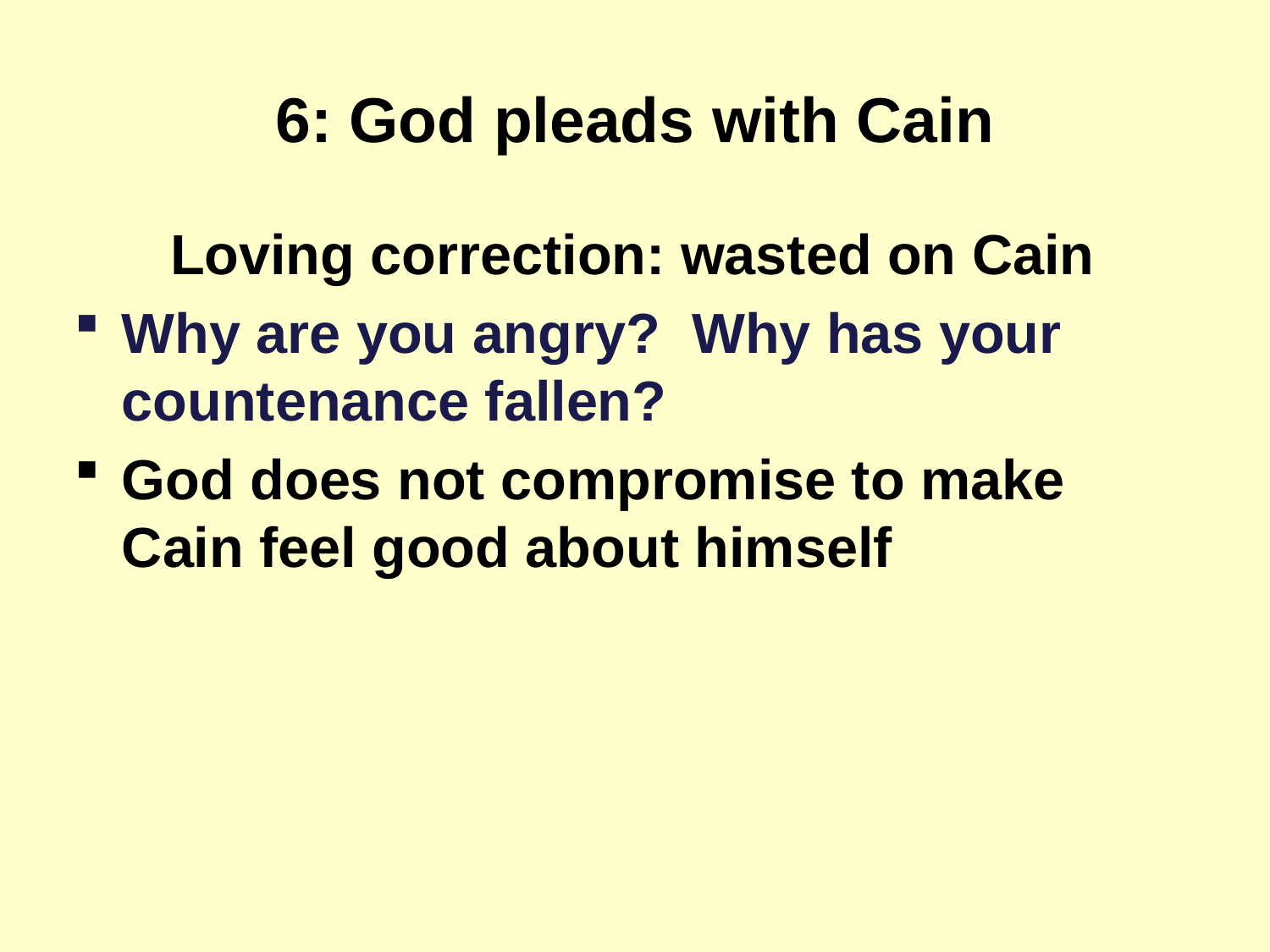

# 6: God pleads with Cain
Loving correction: wasted on Cain
Why are you angry?  Why has your countenance fallen?
God does not compromise to make Cain feel good about himself